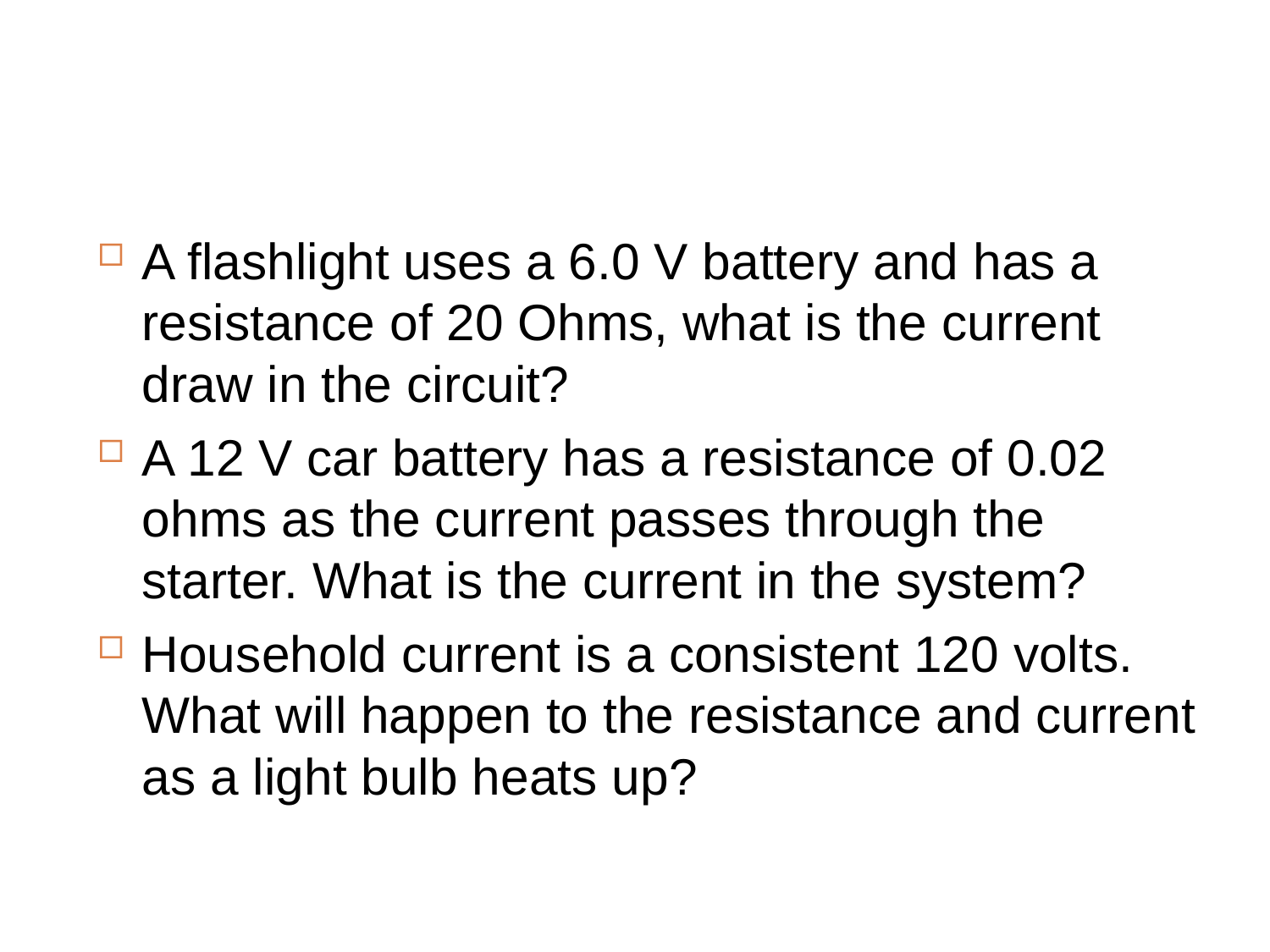

#
A flashlight uses a 6.0 V battery and has a resistance of 20 Ohms, what is the current draw in the circuit?
A 12 V car battery has a resistance of 0.02 ohms as the current passes through the starter. What is the current in the system?
Household current is a consistent 120 volts. What will happen to the resistance and current as a light bulb heats up?